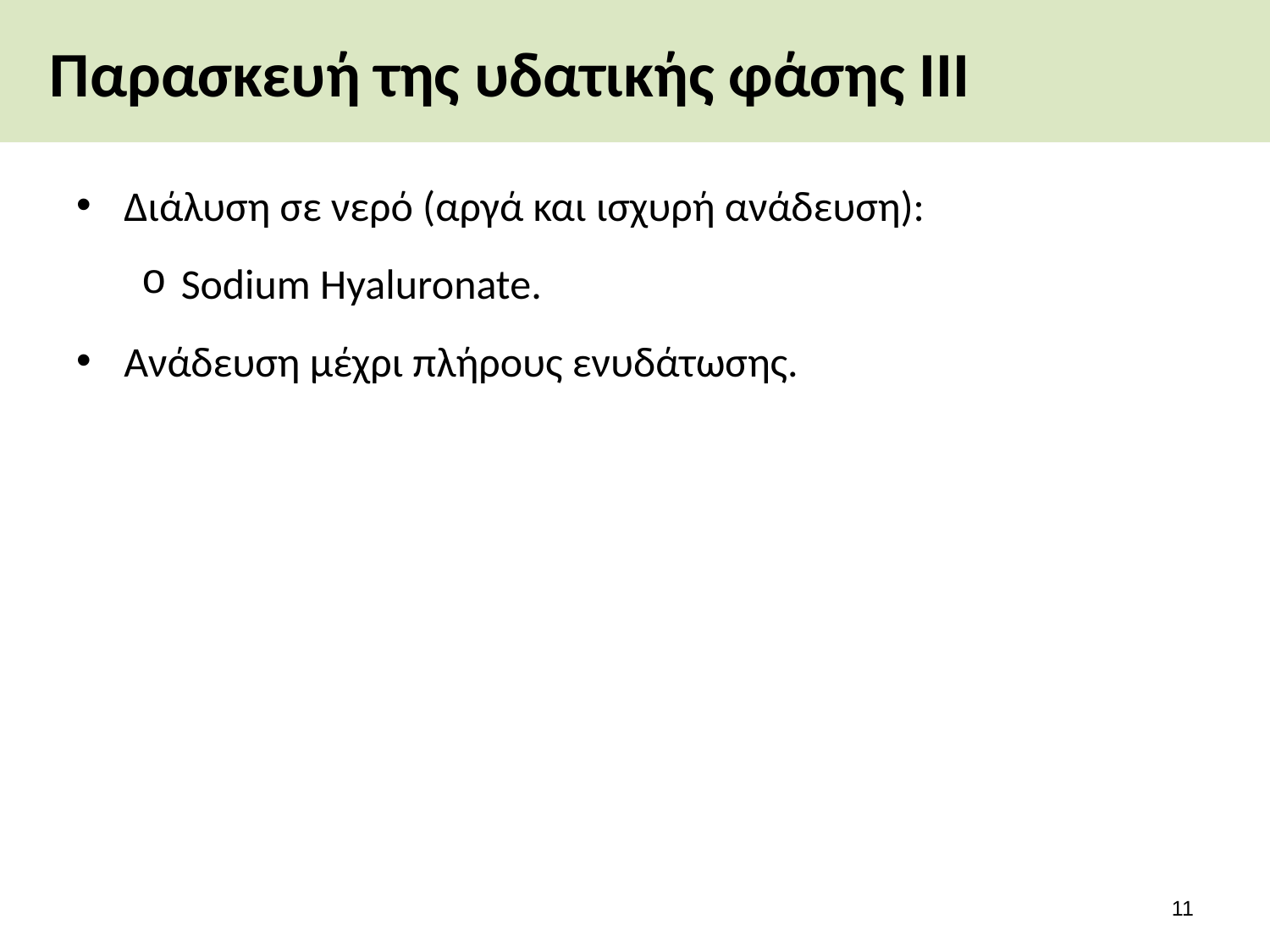

# Παρασκευή της υδατικής φάσης ΙΙΙ
Διάλυση σε νερό (αργά και ισχυρή ανάδευση):
Sodium Hyaluronate.
Ανάδευση μέχρι πλήρους ενυδάτωσης.
11